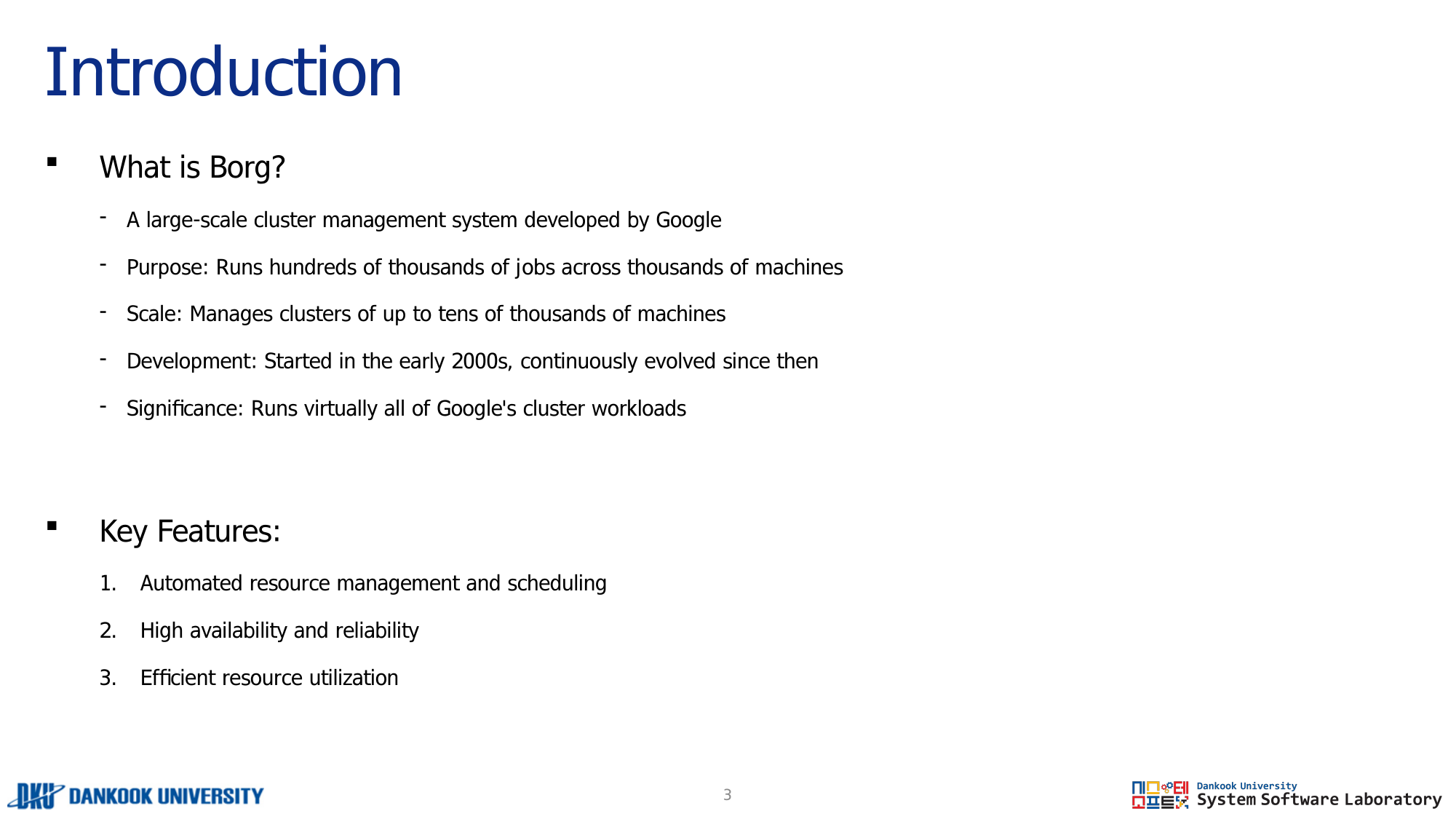

# Introduction
What is Borg?
A large-scale cluster management system developed by Google
Purpose: Runs hundreds of thousands of jobs across thousands of machines
Scale: Manages clusters of up to tens of thousands of machines
Development: Started in the early 2000s, continuously evolved since then
Significance: Runs virtually all of Google's cluster workloads

Key Features:
Automated resource management and scheduling
High availability and reliability
Efficient resource utilization
3